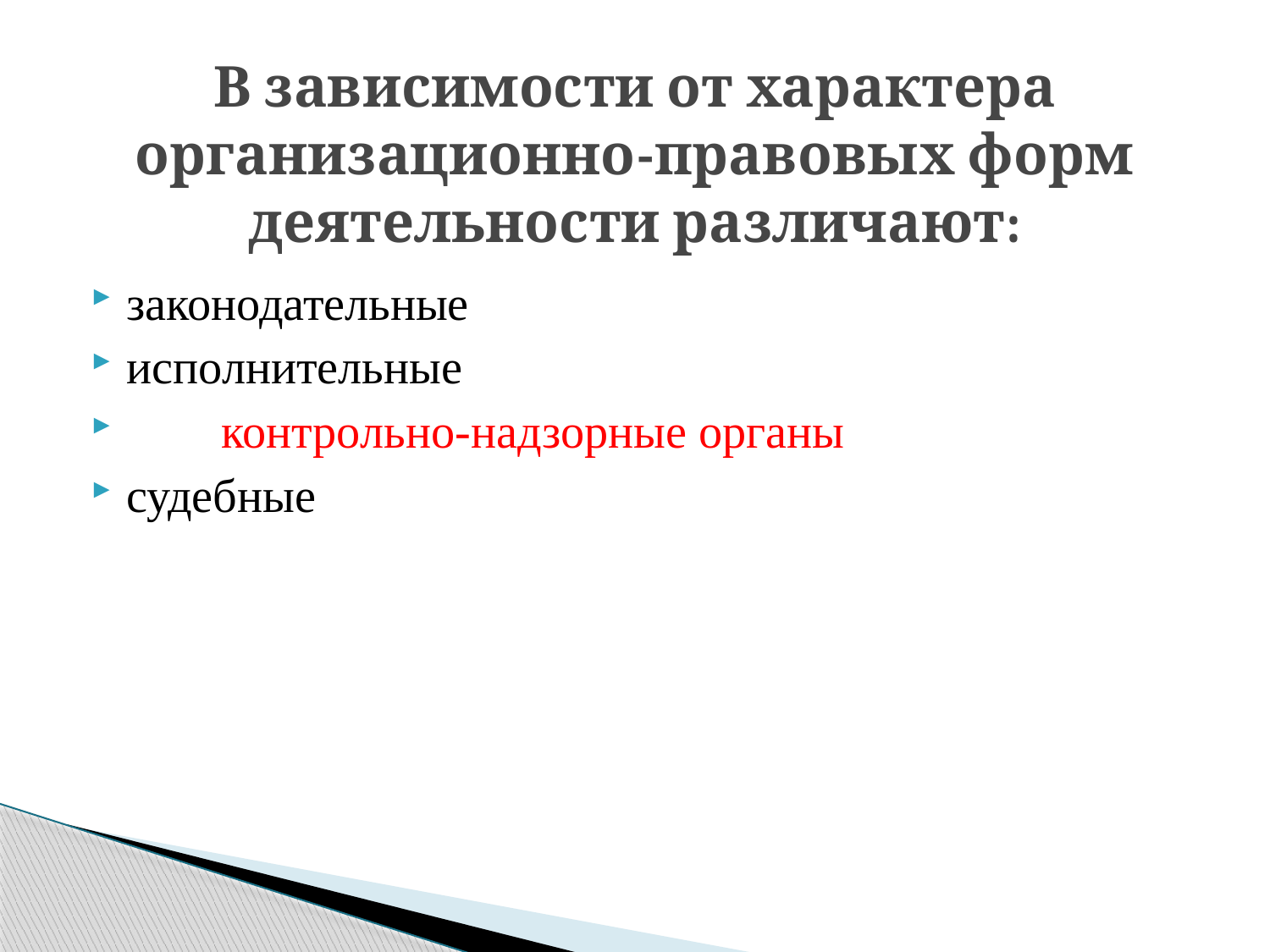

# В зависимости от характера организационно-правовых форм деятельности различают:
законодательные
исполнительные
        контрольно-надзорные органы
судебные